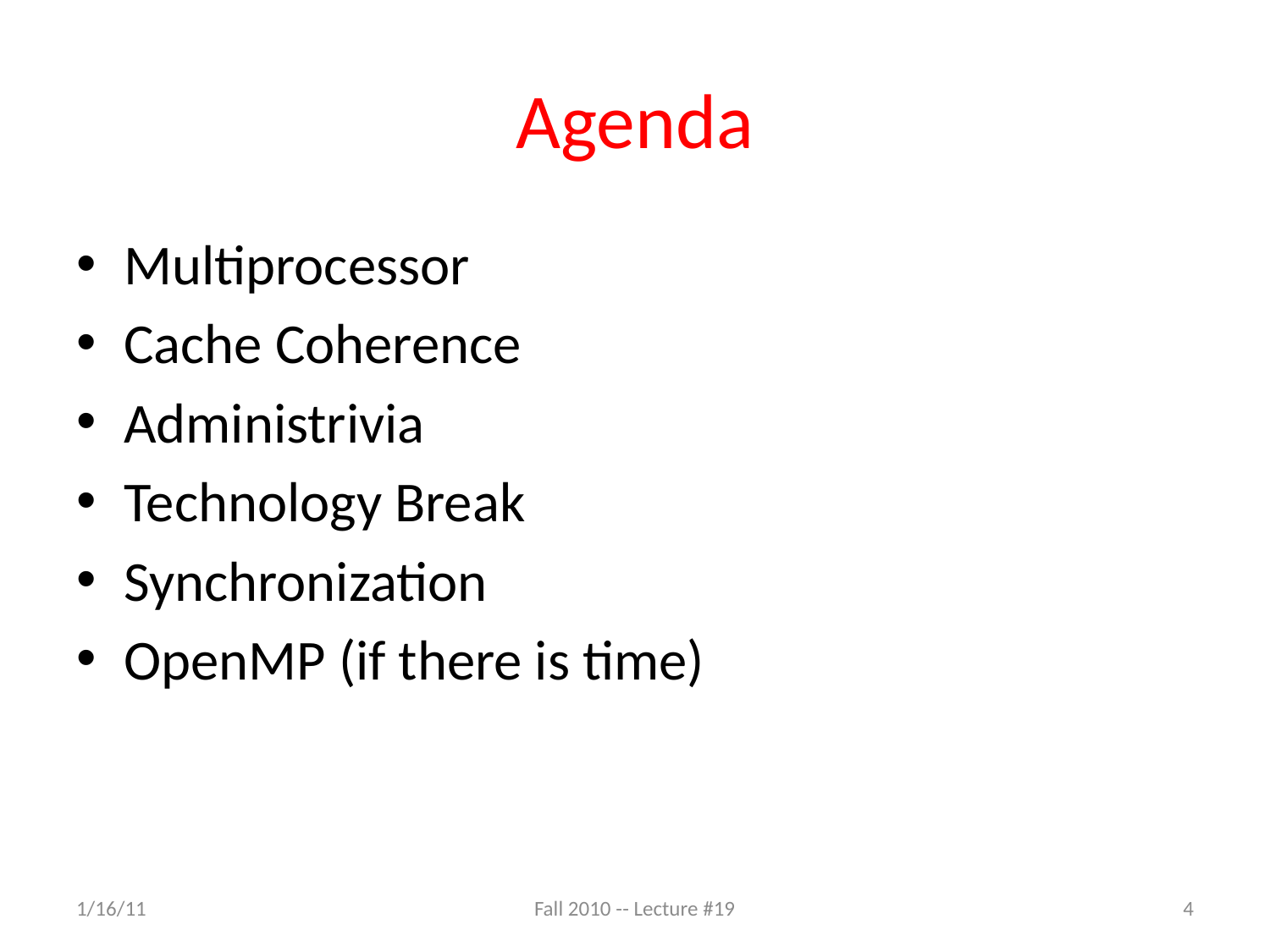

# Agenda
Multiprocessor
Cache Coherence
Administrivia
Technology Break
Synchronization
OpenMP (if there is time)
1/16/11
Fall 2010 -- Lecture #19
4